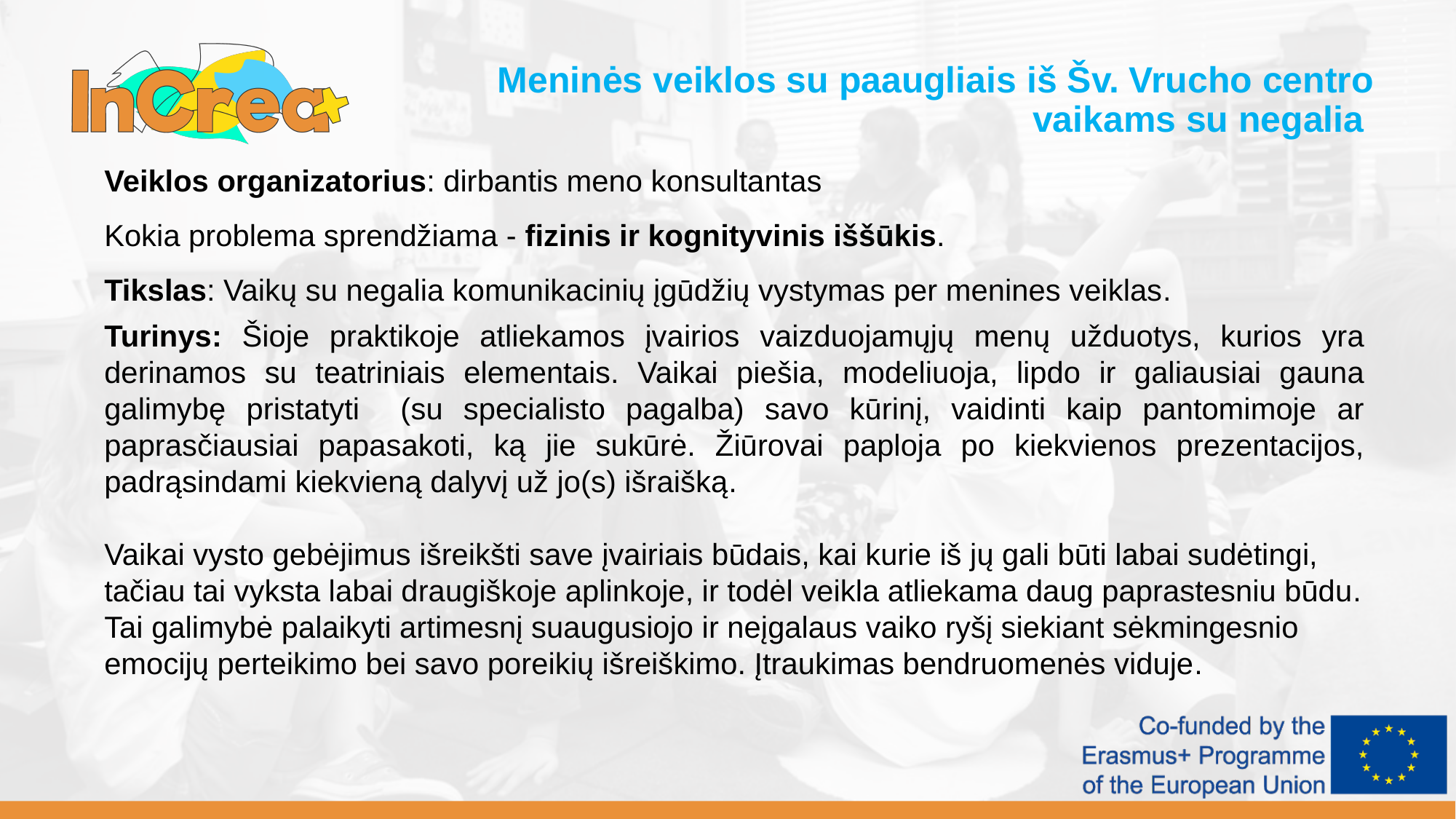

Meninės veiklos su paaugliais iš Šv. Vrucho centro vaikams su negalia
Veiklos organizatorius: dirbantis meno konsultantas
Kokia problema sprendžiama - fizinis ir kognityvinis iššūkis.
Tikslas: Vaikų su negalia komunikacinių įgūdžių vystymas per menines veiklas.
Turinys: Šioje praktikoje atliekamos įvairios vaizduojamųjų menų užduotys, kurios yra derinamos su teatriniais elementais. Vaikai piešia, modeliuoja, lipdo ir galiausiai gauna galimybę pristatyti  (su specialisto pagalba) savo kūrinį, vaidinti kaip pantomimoje ar paprasčiausiai papasakoti, ką jie sukūrė. Žiūrovai paploja po kiekvienos prezentacijos, padrąsindami kiekvieną dalyvį už jo(s) išraišką.

Vaikai vysto gebėjimus išreikšti save įvairiais būdais, kai kurie iš jų gali būti labai sudėtingi, tačiau tai vyksta labai draugiškoje aplinkoje, ir todėl veikla atliekama daug paprastesniu būdu.
Tai galimybė palaikyti artimesnį suaugusiojo ir neįgalaus vaiko ryšį siekiant sėkmingesnio emocijų perteikimo bei savo poreikių išreiškimo. Įtraukimas bendruomenės viduje.